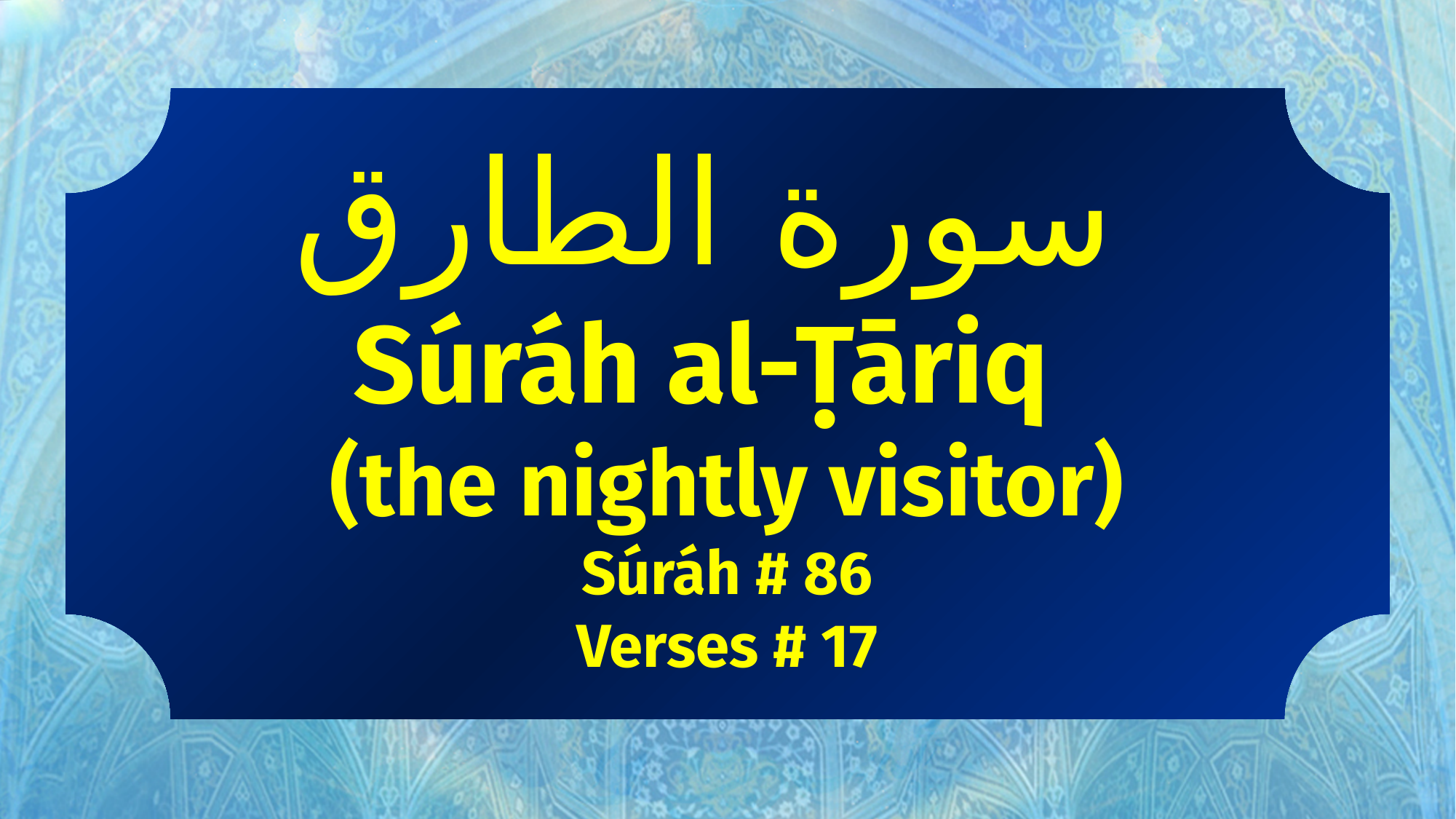

سورة الطارق
Súráh al-Ṭāriq
(the nightly visitor)
Súráh # 86
Verses # 17